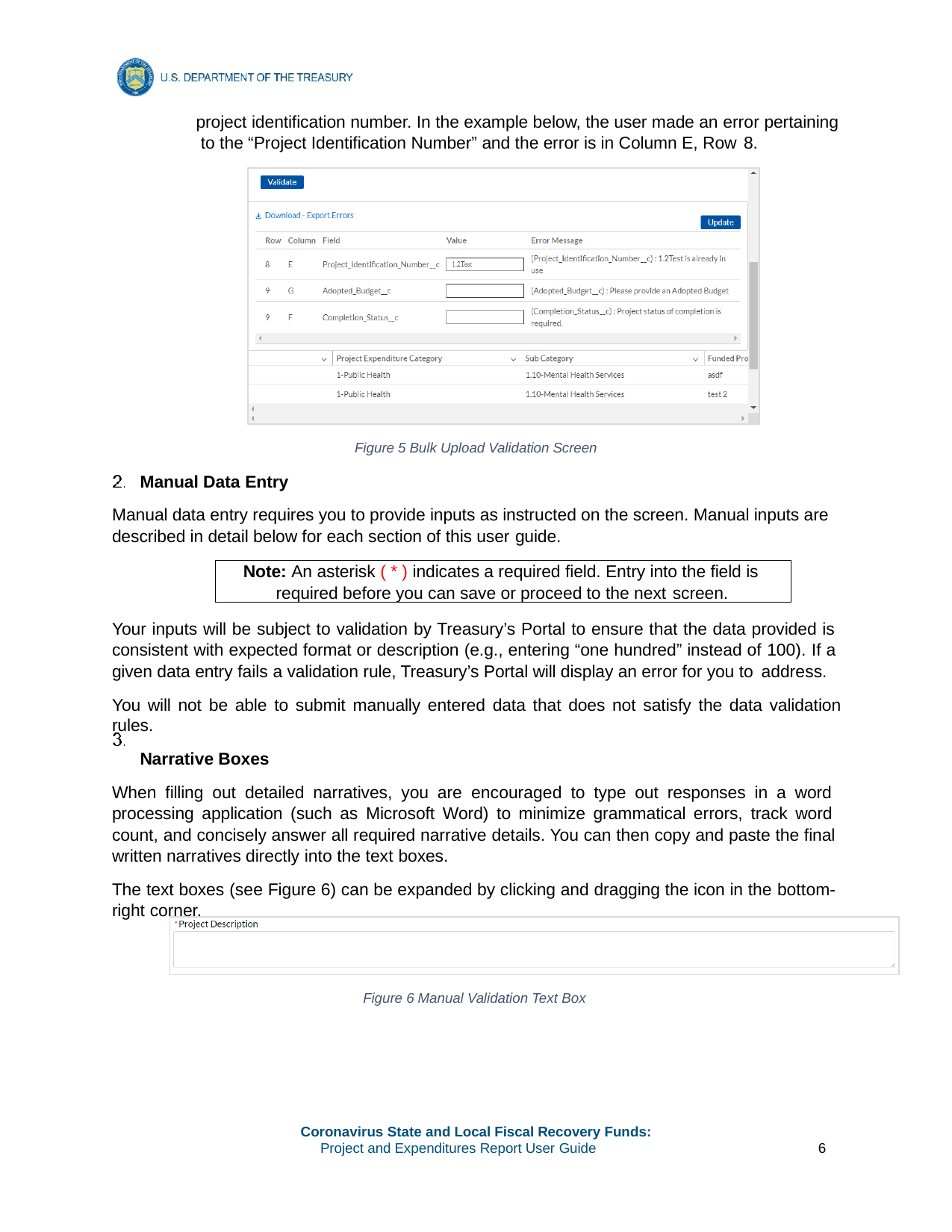

project identification number. In the example below, the user made an error pertaining  to the “Project Identification Number” and the error is in Column E, Row 8.

Figure 5 Bulk Upload Validation Screen

Manual Data Entry
Manual data entry requires you to provide inputs as instructed on the screen. Manual inputs are  described in detail below for each section of this user guide.

Note: An asterisk ( * ) indicates a required field. Entry into the field is  required before you can save or proceed to the next screen.
Your inputs will be subject to validation by Treasury’s Portal to ensure that the data provided is  consistent with expected format or description (e.g., entering “one hundred” instead of 100). If a  given data entry fails a validation rule, Treasury’s Portal will display an error for you to address.
You will not be able to submit manually entered data that does not satisfy the data validation rules.
Narrative Boxes
When filling out detailed narratives, you are encouraged to type out responses in a word  processing application (such as Microsoft Word) to minimize grammatical errors, track word  count, and concisely answer all required narrative details. You can then copy and paste the final  written narratives directly into the text boxes.
The text boxes (see Figure 6) can be expanded by clicking and dragging the icon in the bottom-  right corner.

Figure 6 Manual Validation Text Box
Coronavirus State and Local Fiscal Recovery Funds:
Project and Expenditures Report User Guide
6